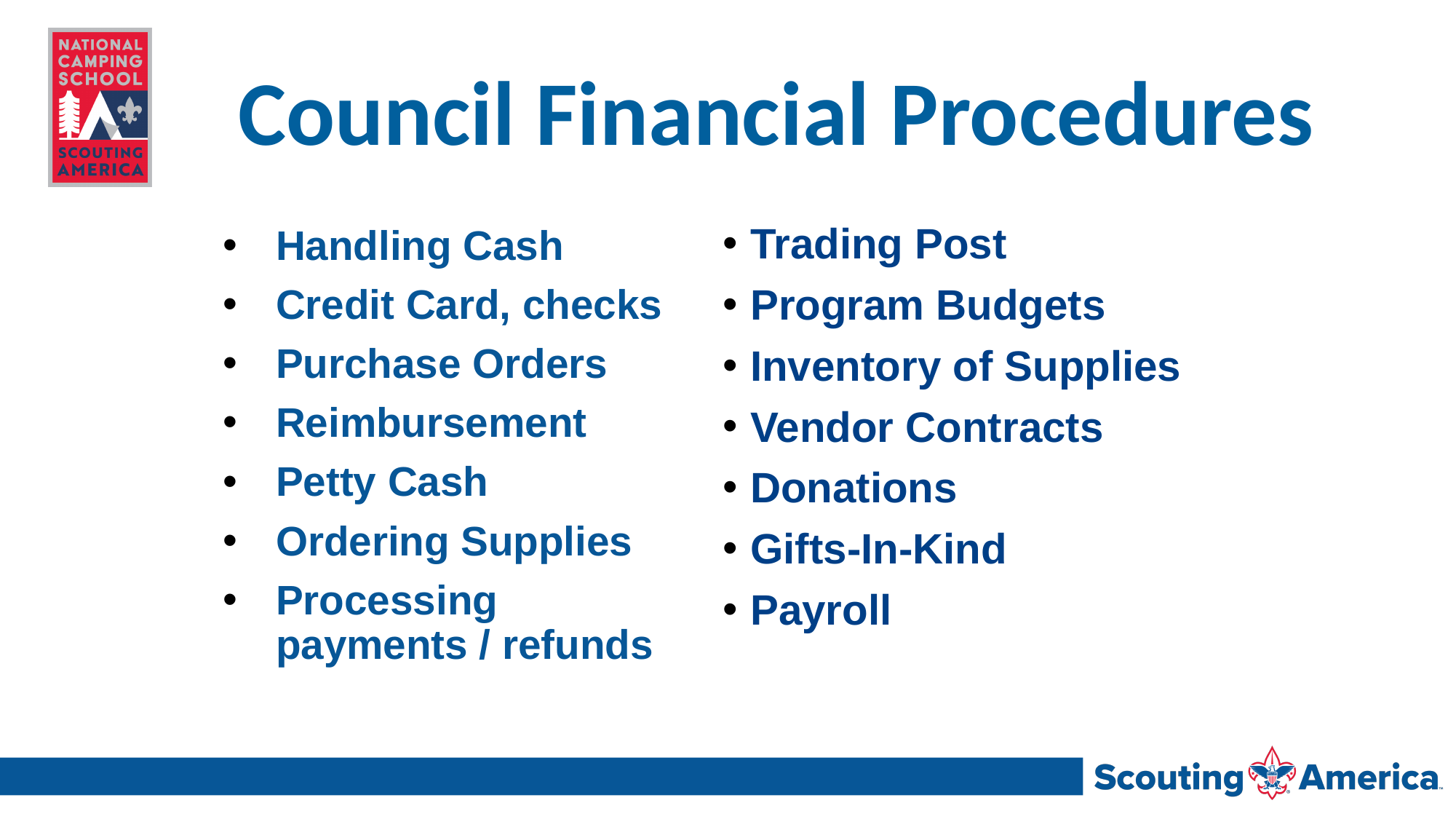

# Council Financial Procedures
Trading Post
Program Budgets
Inventory of Supplies
Vendor Contracts
Donations
Gifts-In-Kind
Payroll
Handling Cash
Credit Card, checks
Purchase Orders
Reimbursement
Petty Cash
Ordering Supplies
Processing payments / refunds